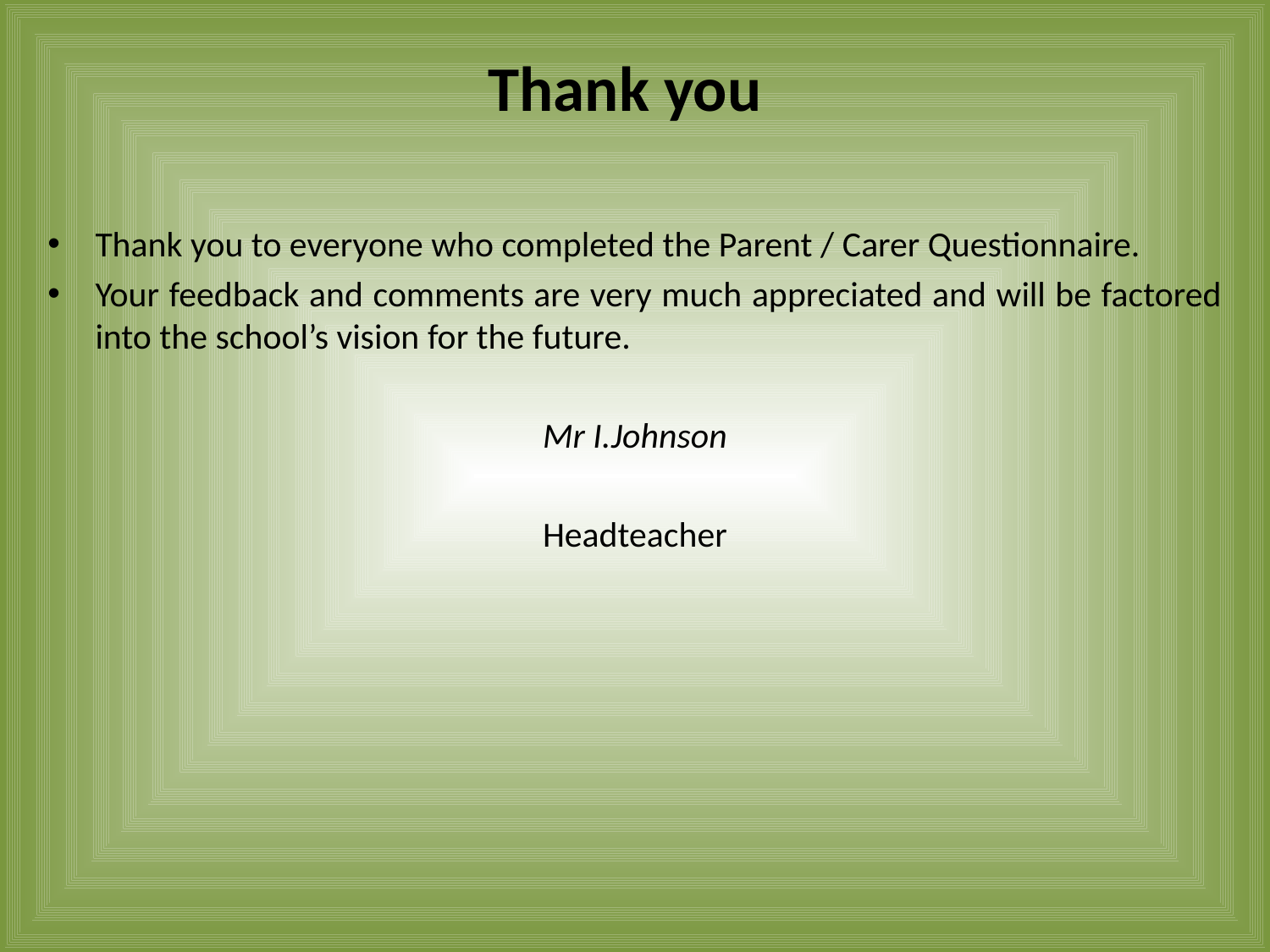

# Thank you

Thank you to everyone who completed the Parent / Carer Questionnaire.
Your feedback and comments are very much appreciated and will be factored into the school’s vision for the future.

Mr I.Johnson

Headteacher